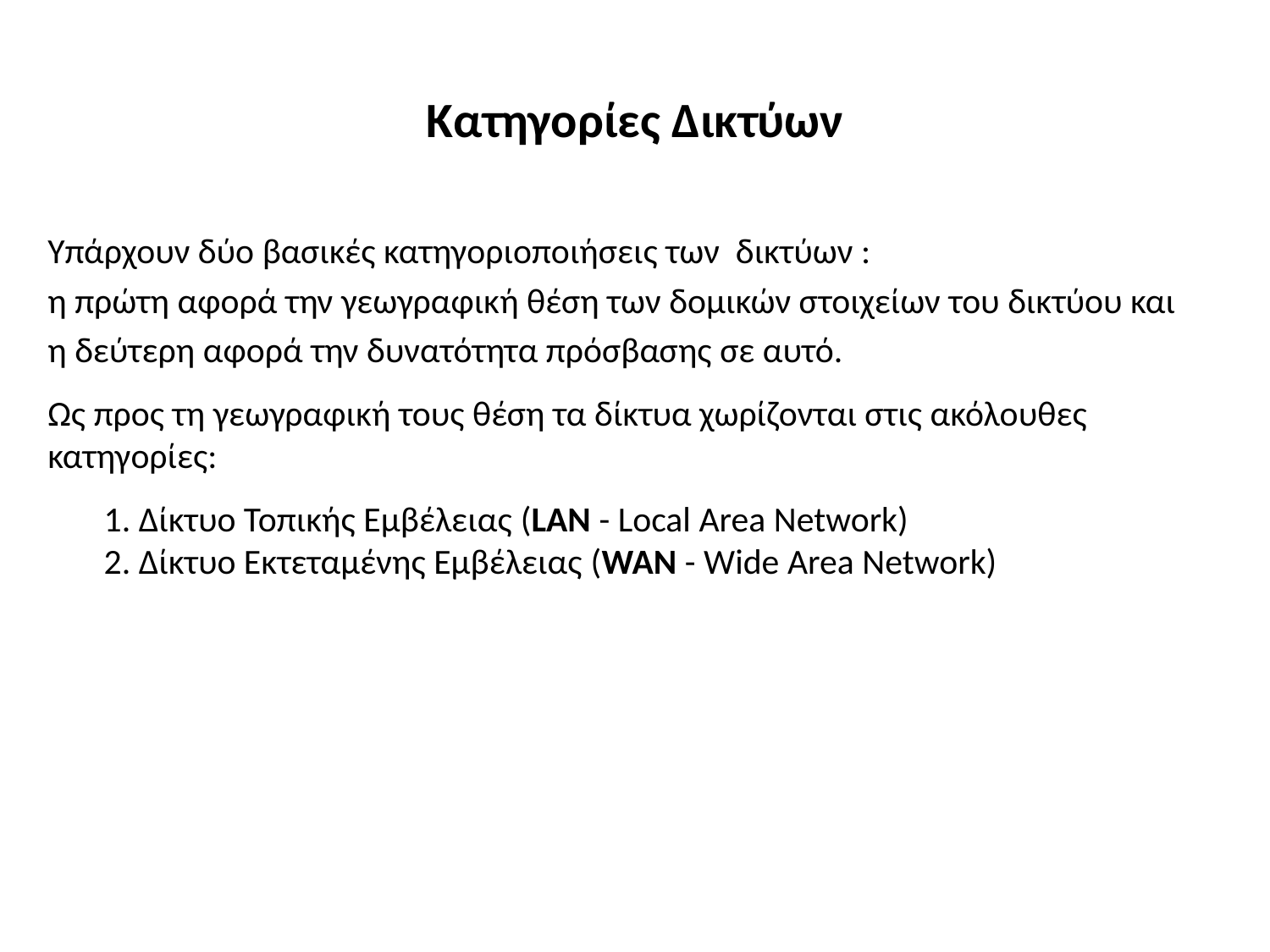

# Κατηγορίες Δικτύων
Υπάρχουν δύο βασικές κατηγοριοποιήσεις των  δικτύων :
η πρώτη αφορά την γεωγραφική θέση των δομικών στοιχείων του δικτύου και
η δεύτερη αφορά την δυνατότητα πρόσβασης σε αυτό.
Ως προς τη γεωγραφική τους θέση τα δίκτυα χωρίζονται στις ακόλουθες κατηγορίες:
       1. Δίκτυο Τοπικής Εμβέλειας (LAN - Local Area Network) 
       2. Δίκτυο Εκτεταμένης Εμβέλειας (WAN - Wide Area Network)